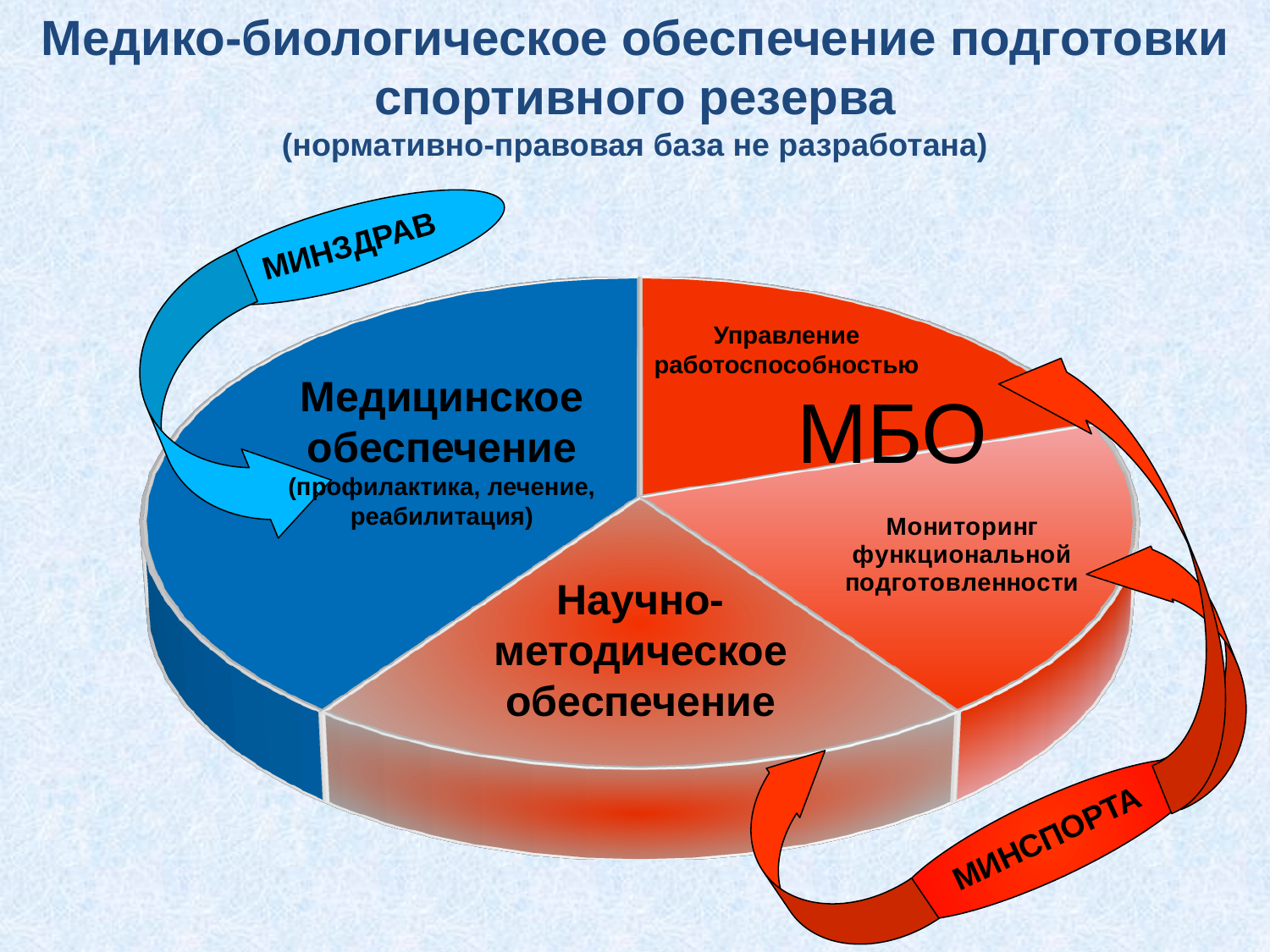

# Медико-биологическое обеспечение подготовки спортивного резерва (нормативно-правовая база не разработана)
МИНЗДРАВ

[unsupported chart]

Управление работоспособностью
Медицинское обеспечение
(профилактика, лечение, реабилитация)
МБО

Научно-методическое обеспечение

МИНСПОРТА